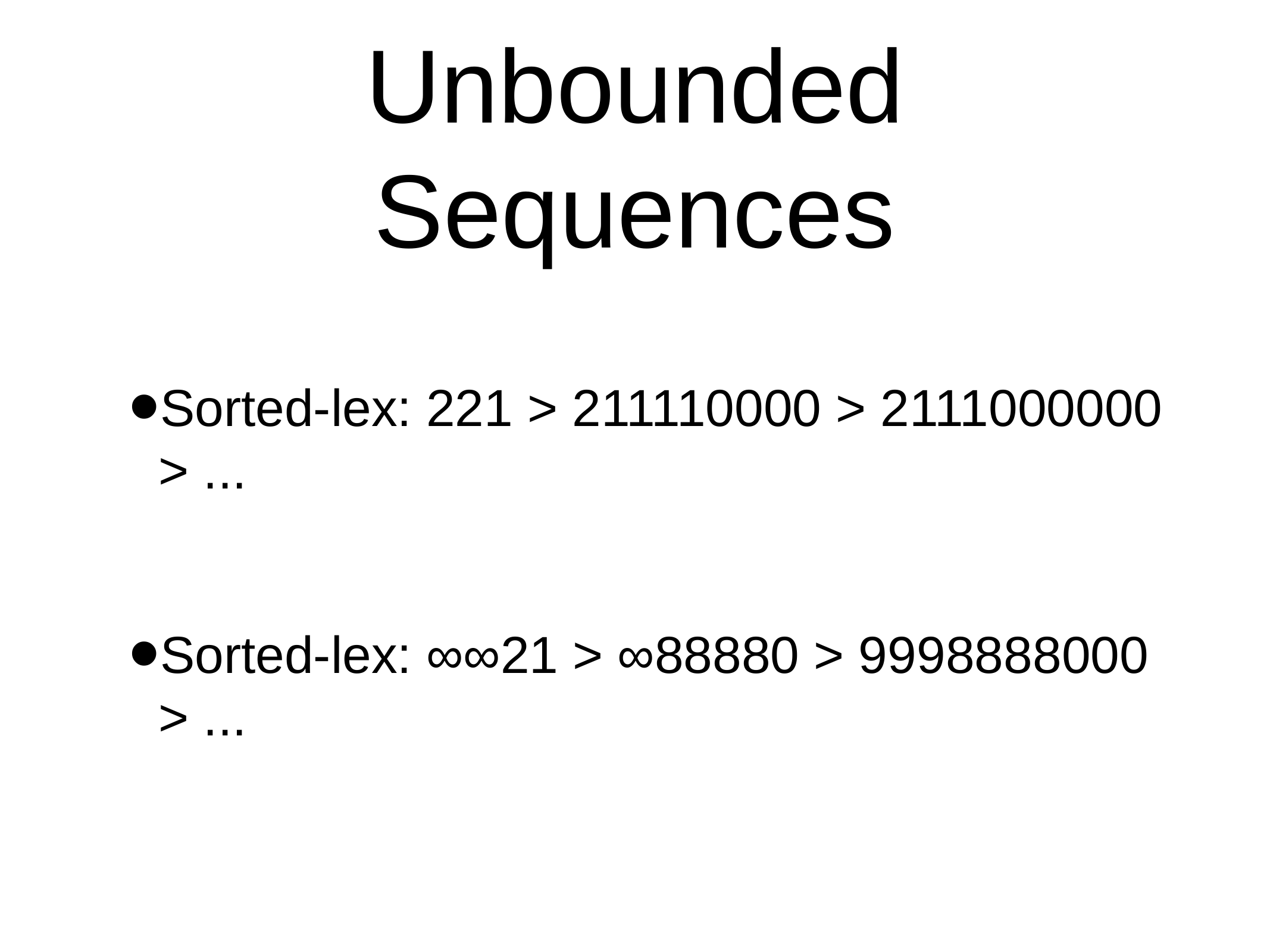

# Unbounded Sequences
Sorted-lex: 221 > 211110000 > 2111000000 > ...

Sorted-lex: ∞∞21 > ∞88880 > 9998888000 > ...